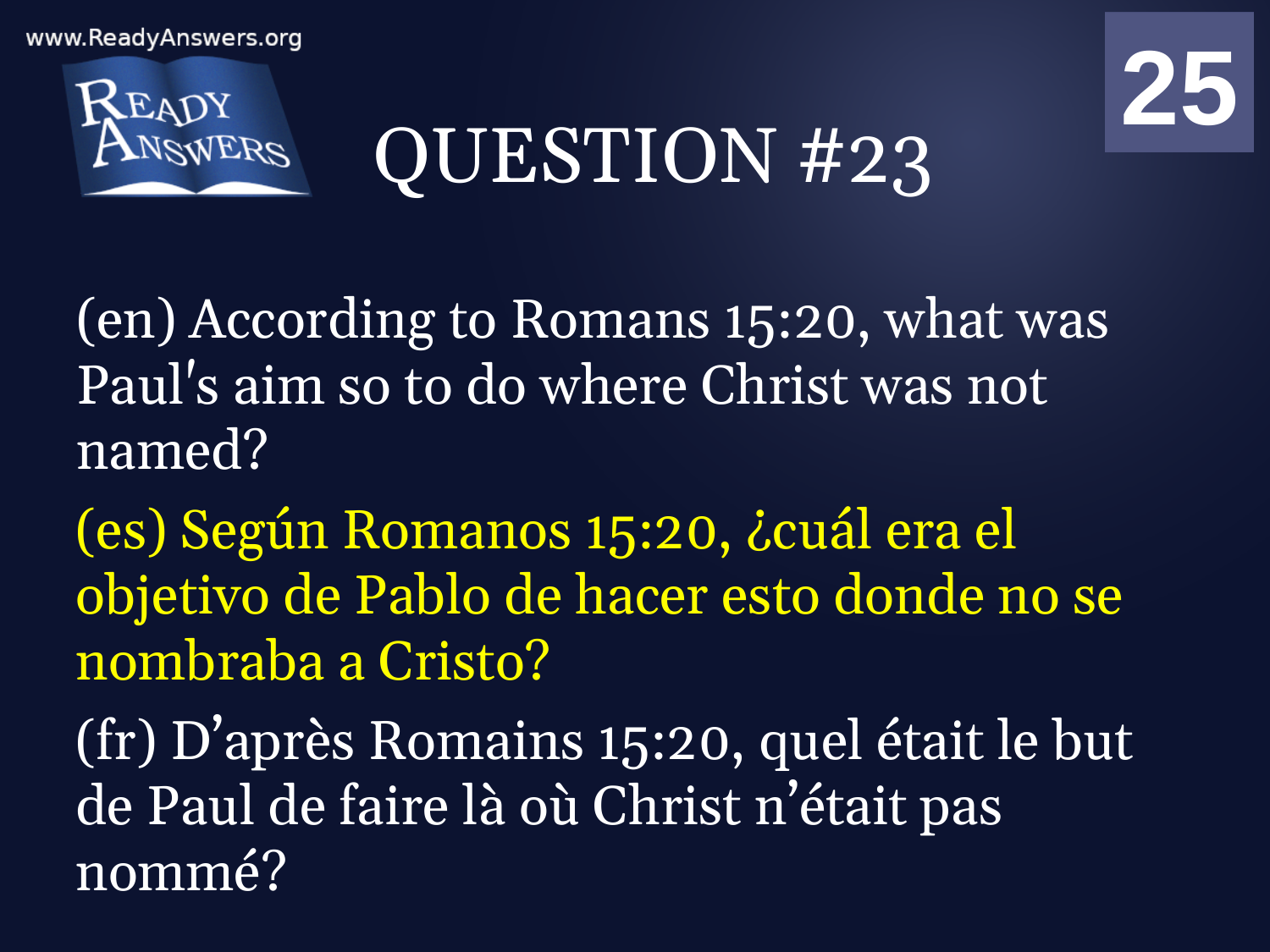

01
02
03
04
05
06
07
08
09
10
11
12
13
14
15
16
17
18
19
20
21
22
23
24
25
00
# QUESTION #23
(en) According to Romans 15:20, what was Paul's aim so to do where Christ was not named?
(es) Según Romanos 15:20, ¿cuál era el objetivo de Pablo de hacer esto donde no se nombraba a Cristo?
(fr) D’après Romains 15:20, quel était le but de Paul de faire là où Christ n’était pas nommé?